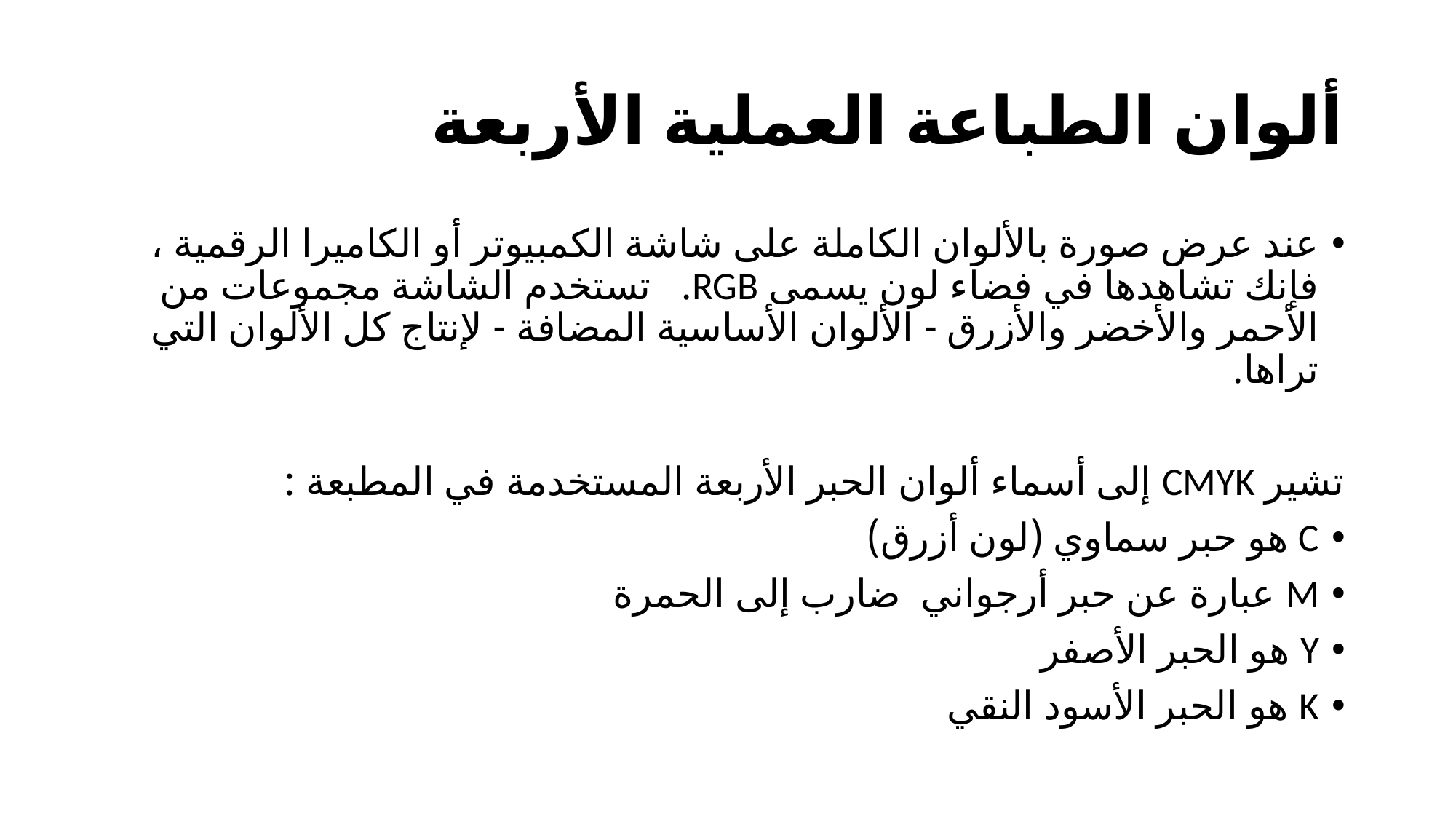

# ألوان الطباعة العملية الأربعة
عند عرض صورة بالألوان الكاملة على شاشة الكمبيوتر أو الكاميرا الرقمية ، فإنك تشاهدها في فضاء لون يسمى RGB.   تستخدم الشاشة مجموعات من الأحمر والأخضر والأزرق - الألوان الأساسية المضافة - لإنتاج كل الألوان التي تراها.

تشير CMYK إلى أسماء ألوان الحبر الأربعة المستخدمة في المطبعة :
C هو حبر سماوي (لون أزرق)
M عبارة عن حبر أرجواني  ضارب إلى الحمرة
Y هو الحبر الأصفر
K هو الحبر الأسود النقي